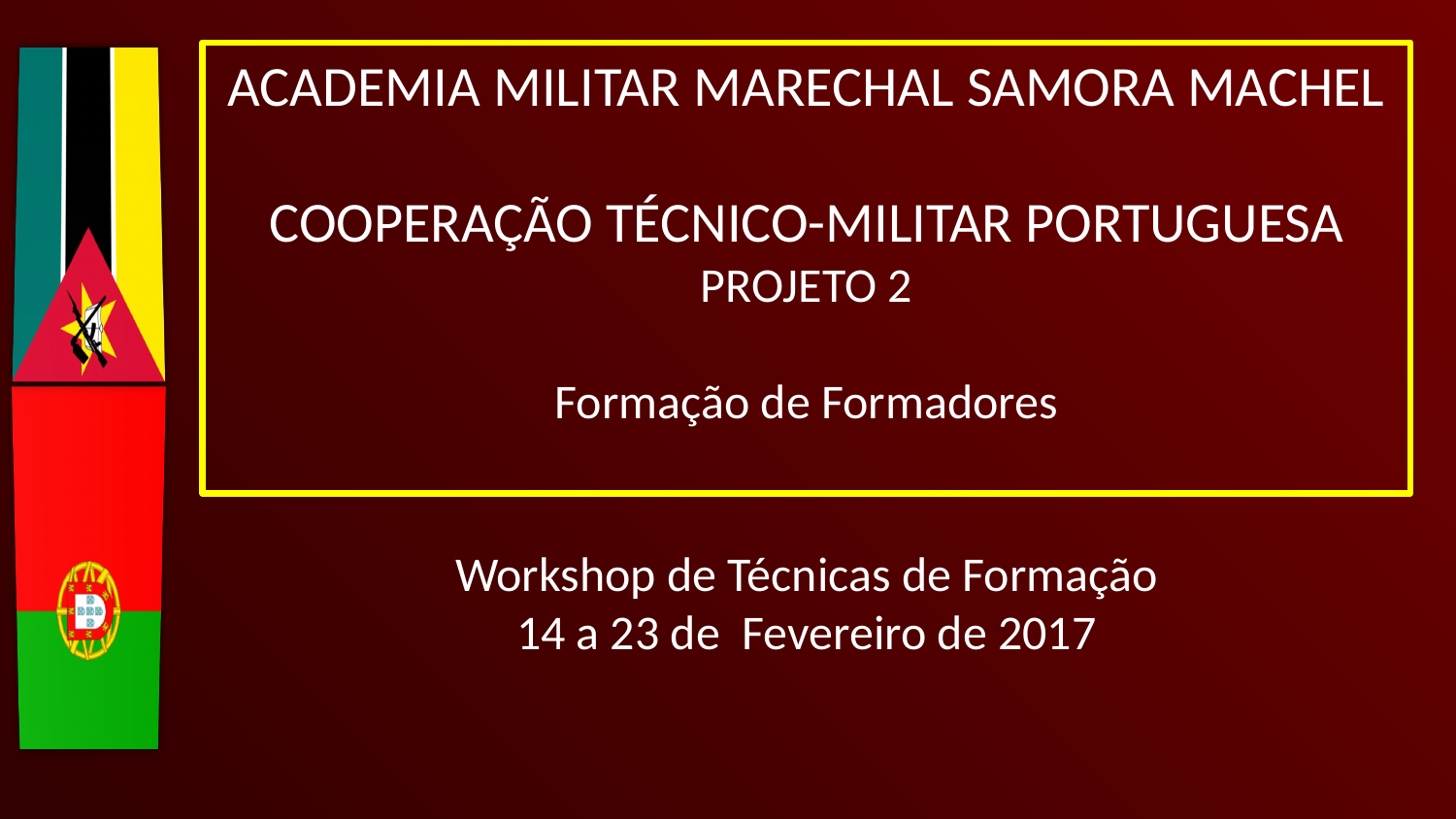

ACADEMIA MILITAR MARECHAL SAMORA MACHEL

COOPERAÇÃO TÉCNICO-MILITAR PORTUGUESA
PROJETO 2

Formação de Formadores

Workshop de Técnicas de Formação
14 a 23 de  Fevereiro de 2017